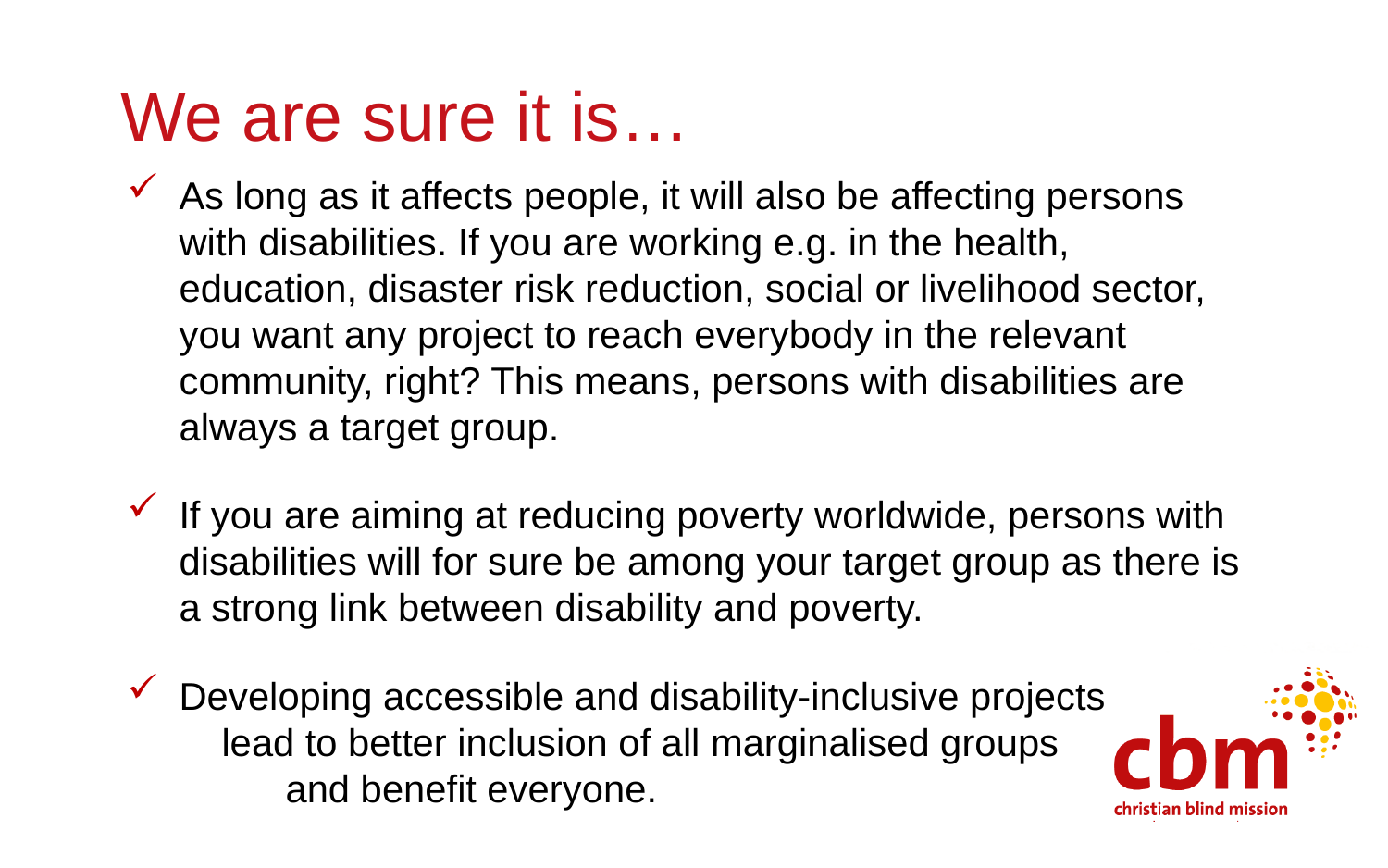

# We are sure it is…
As long as it affects people, it will also be affecting persons with disabilities. If you are working e.g. in the health, education, disaster risk reduction, social or livelihood sector, you want any project to reach everybody in the relevant community, right? This means, persons with disabilities are always a target group.
If you are aiming at reducing poverty worldwide, persons with disabilities will for sure be among your target group as there is a strong link between disability and poverty.
Developing accessible and disability-inclusive projects                  lead to better inclusion of all marginalised groups                            and benefit everyone.